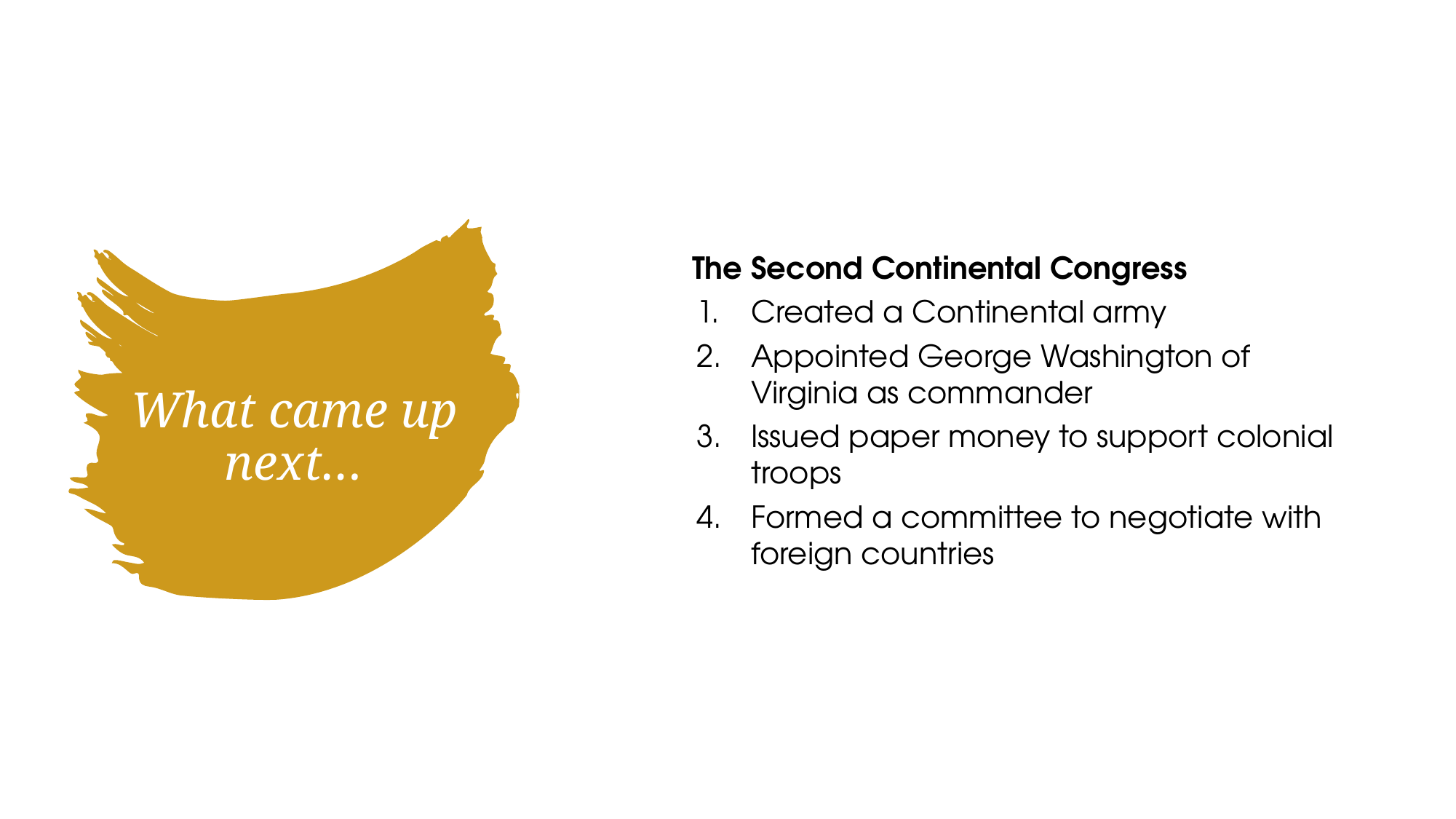

The Second Continental Congress
Created a Continental army
Appointed George Washington of Virginia as commander
Issued paper money to support colonial troops
Formed a committee to negotiate with foreign countries

# What came up next…